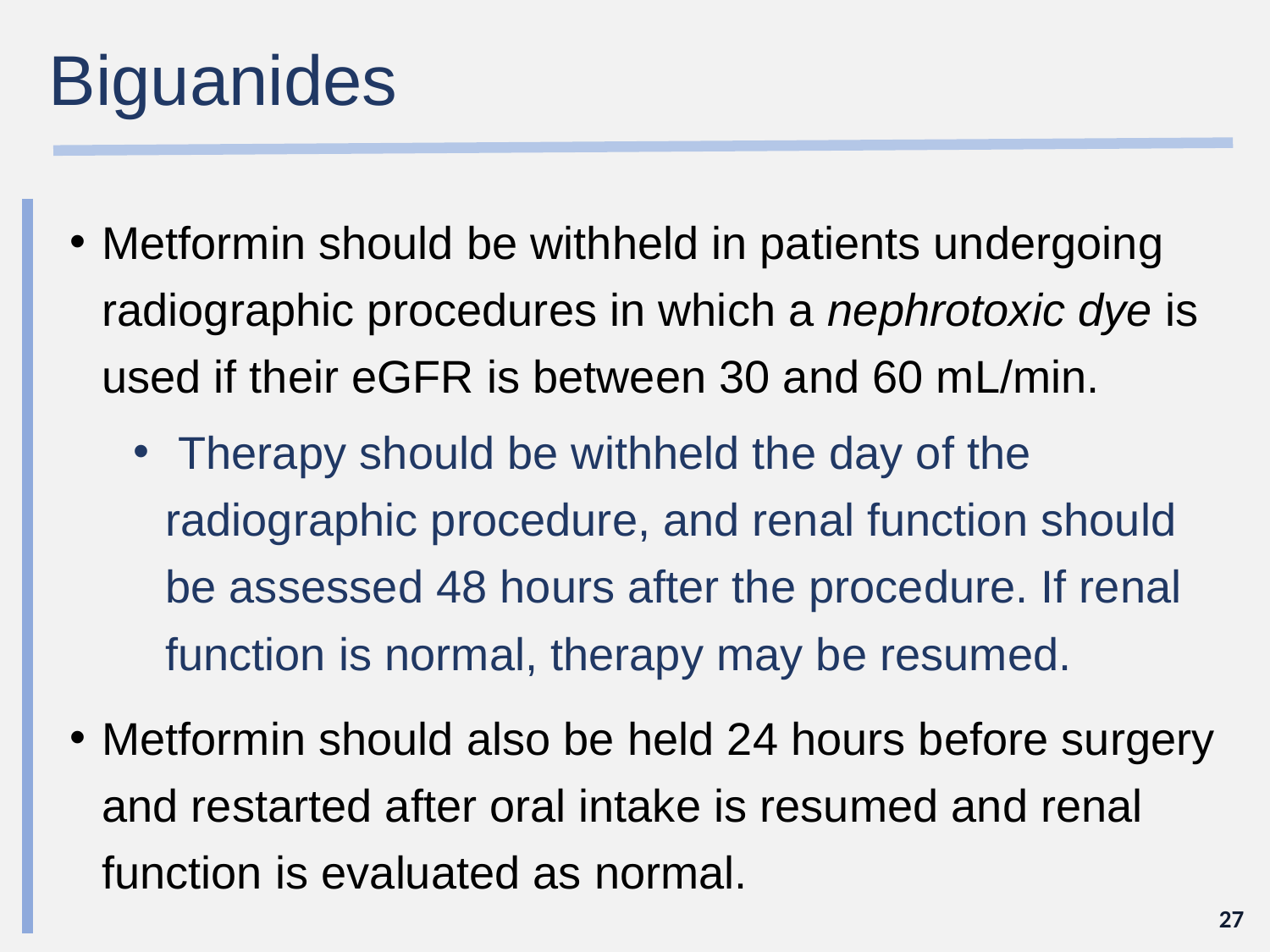

# Biguanides
Metformin should be withheld in patients undergoing radiographic procedures in which a nephrotoxic dye is used if their eGFR is between 30 and 60 mL/min.
 Therapy should be withheld the day of the radiographic procedure, and renal function should be assessed 48 hours after the procedure. If renal function is normal, therapy may be resumed.
Metformin should also be held 24 hours before surgery and restarted after oral intake is resumed and renal function is evaluated as normal.
27